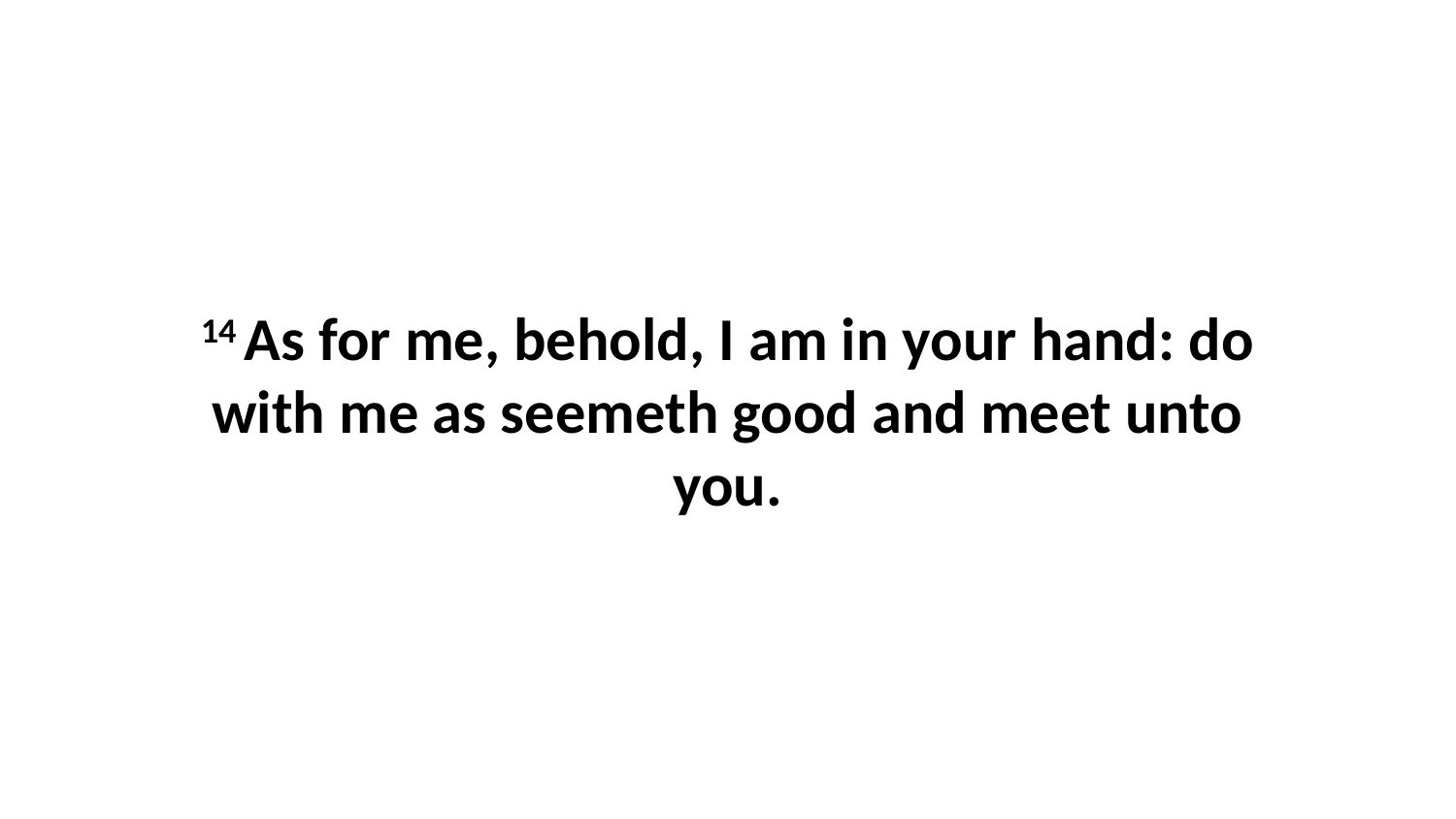

14 As for me, behold, I am in your hand: do with me as seemeth good and meet unto you.